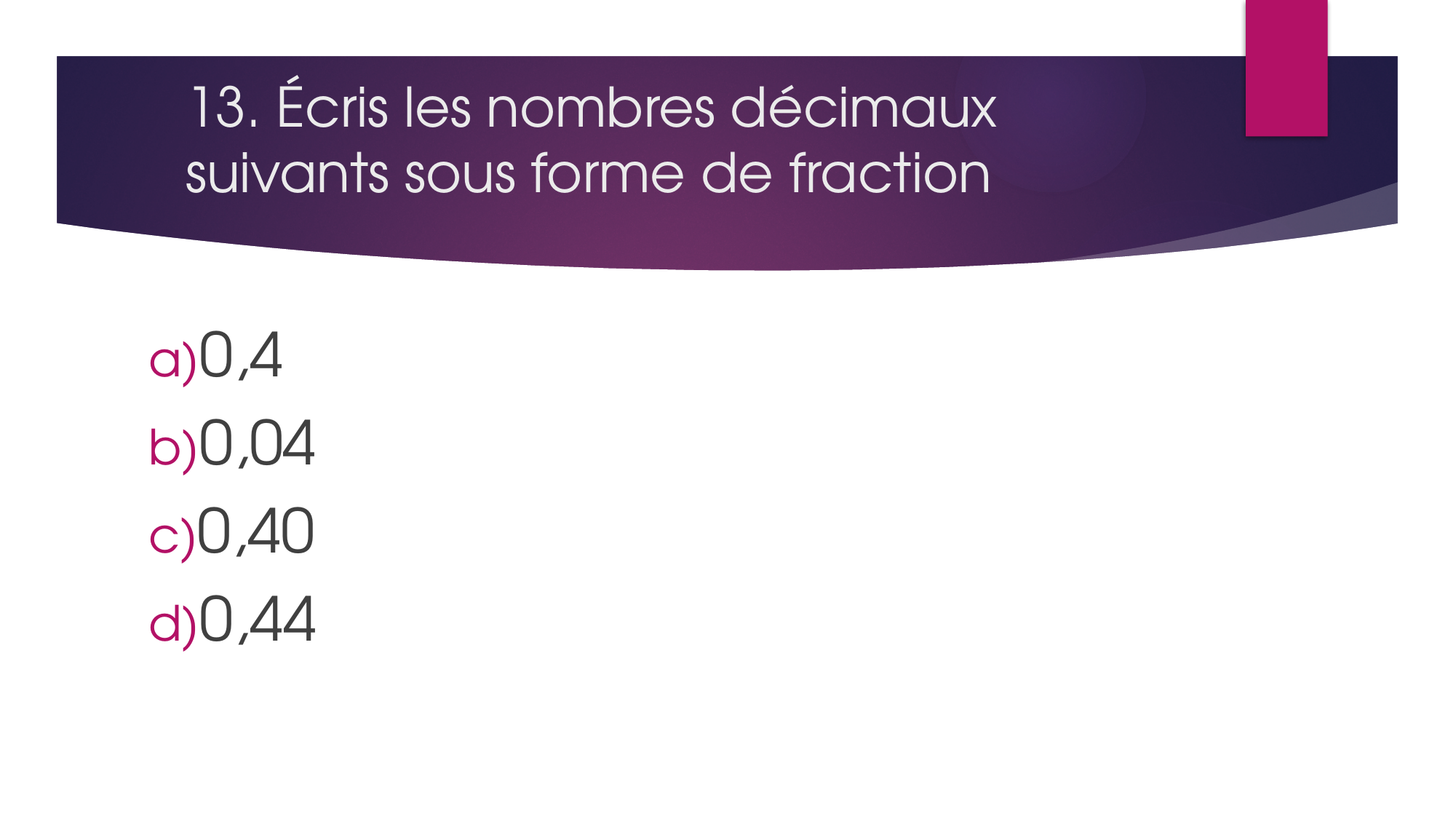

# 13. Écris les nombres décimaux suivants sous forme de fraction
0,4
0,04
0,40
0,44